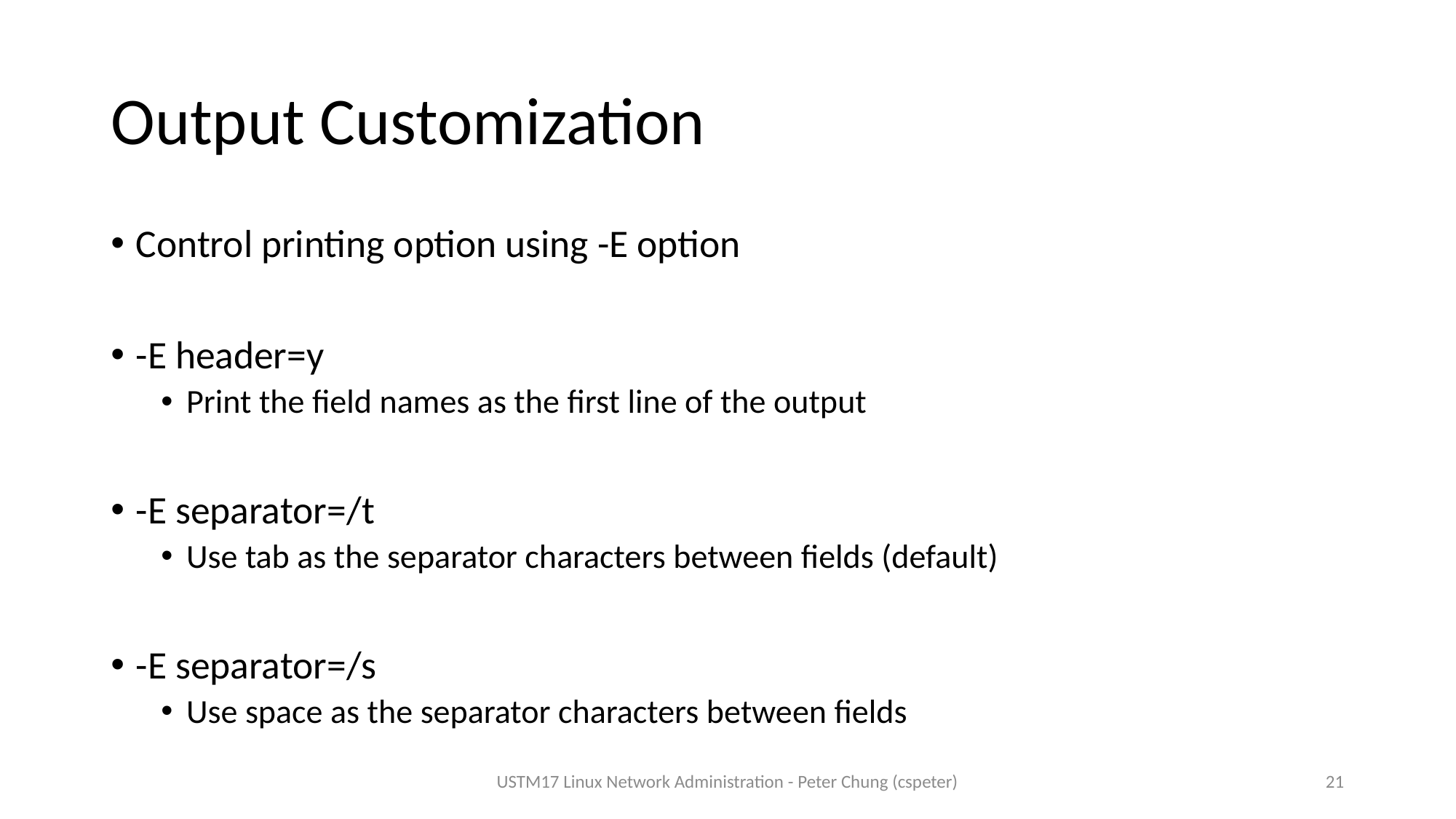

# Output Customization
Control printing option using -E option

-E header=y
Print the field names as the first line of the output

-E separator=/t
Use tab as the separator characters between fields (default)

-E separator=/s
Use space as the separator characters between fields
USTM17 Linux Network Administration - Peter Chung (cspeter)
21